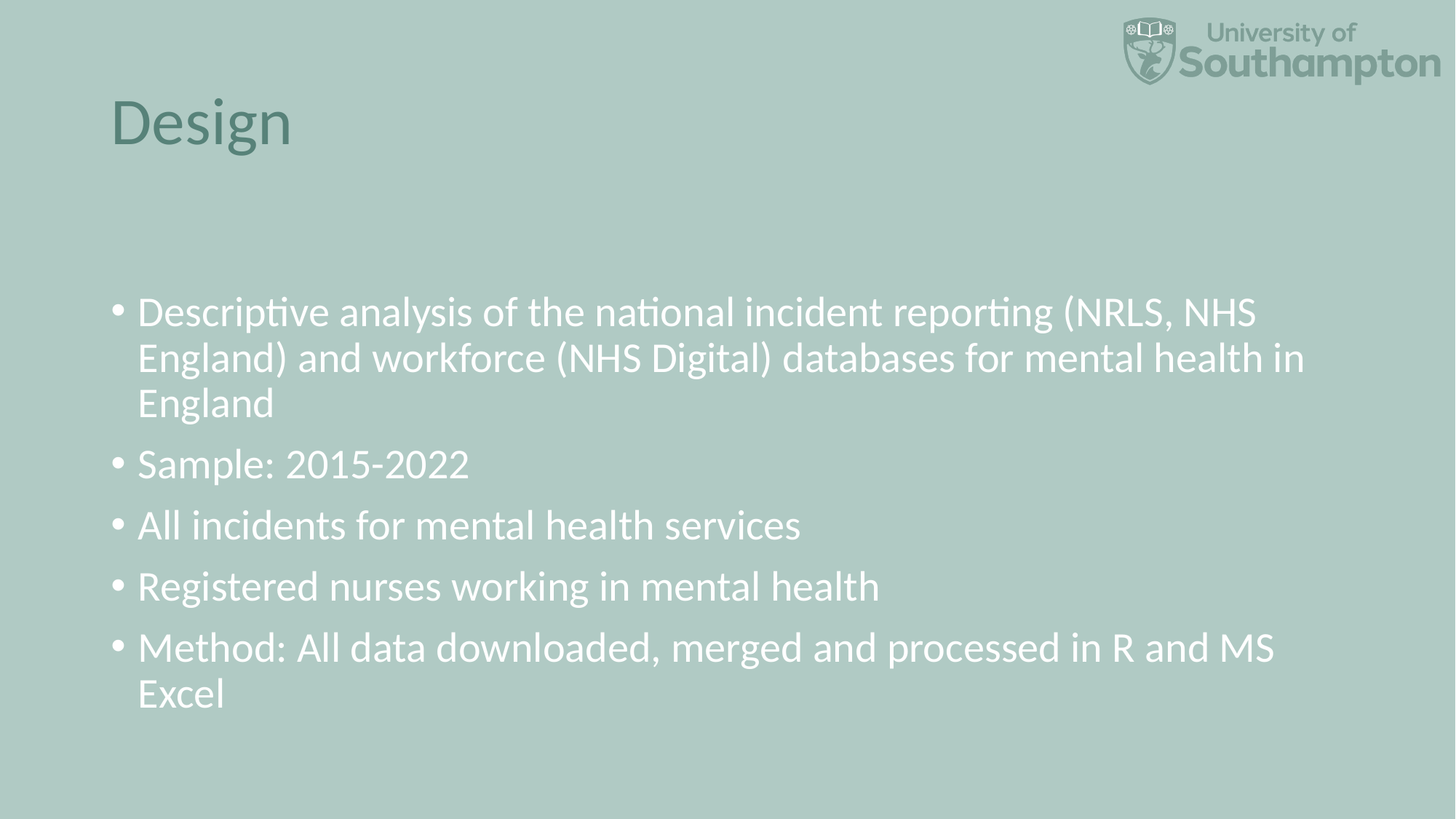

# Design

Descriptive analysis of the national incident reporting (NRLS, NHS England) and workforce (NHS Digital) databases for mental health in England
Sample: 2015-2022
All incidents for mental health services
Registered nurses working in mental health
Method: All data downloaded, merged and processed in R and MS Excel